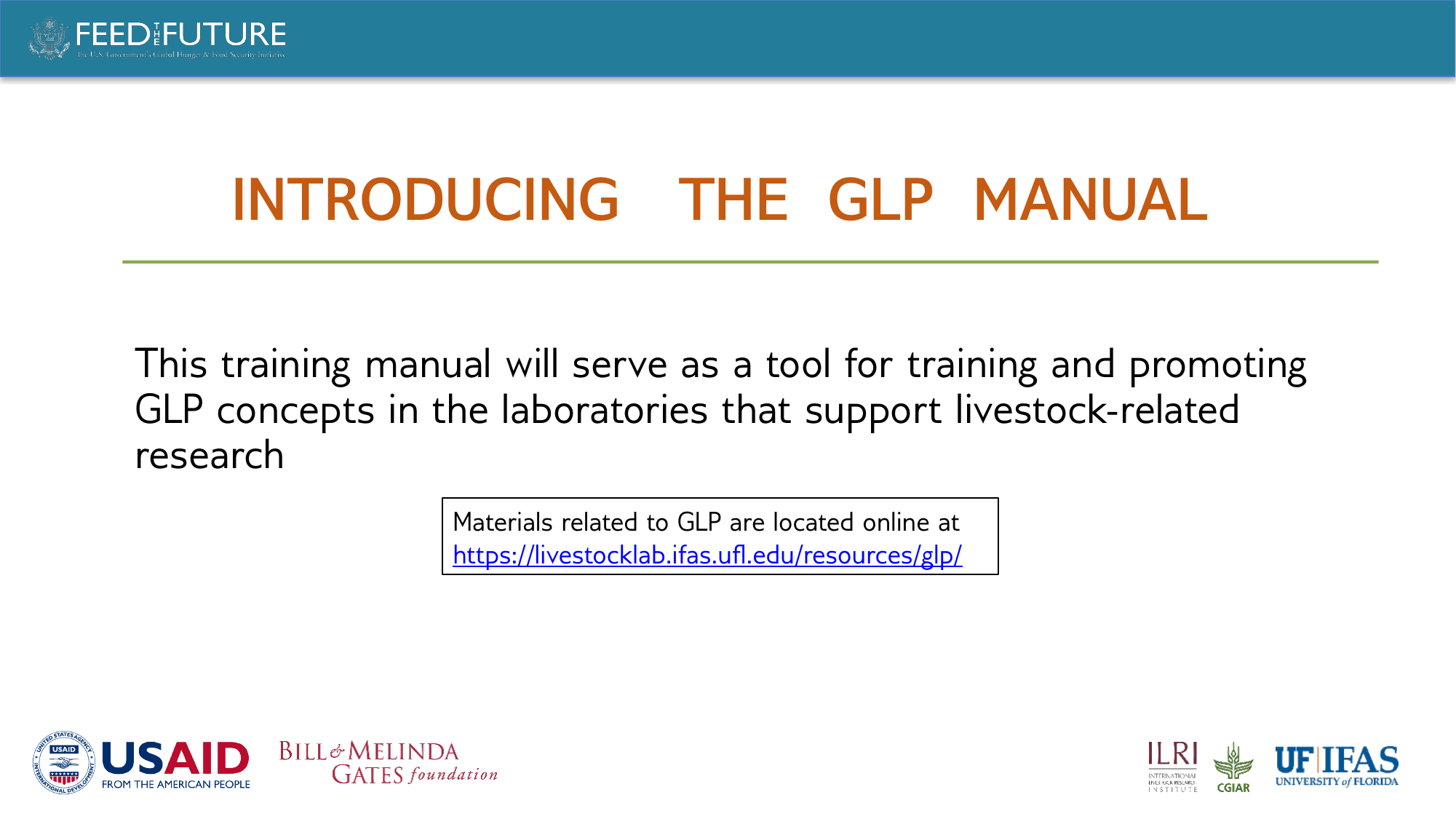

# Introducing   the  GLP  manual

This training manual will serve as a tool for training and promoting GLP concepts in the laboratories that support livestock-related research
Materials related to GLP are located online at https://livestocklab.ifas.ufl.edu/resources/glp/